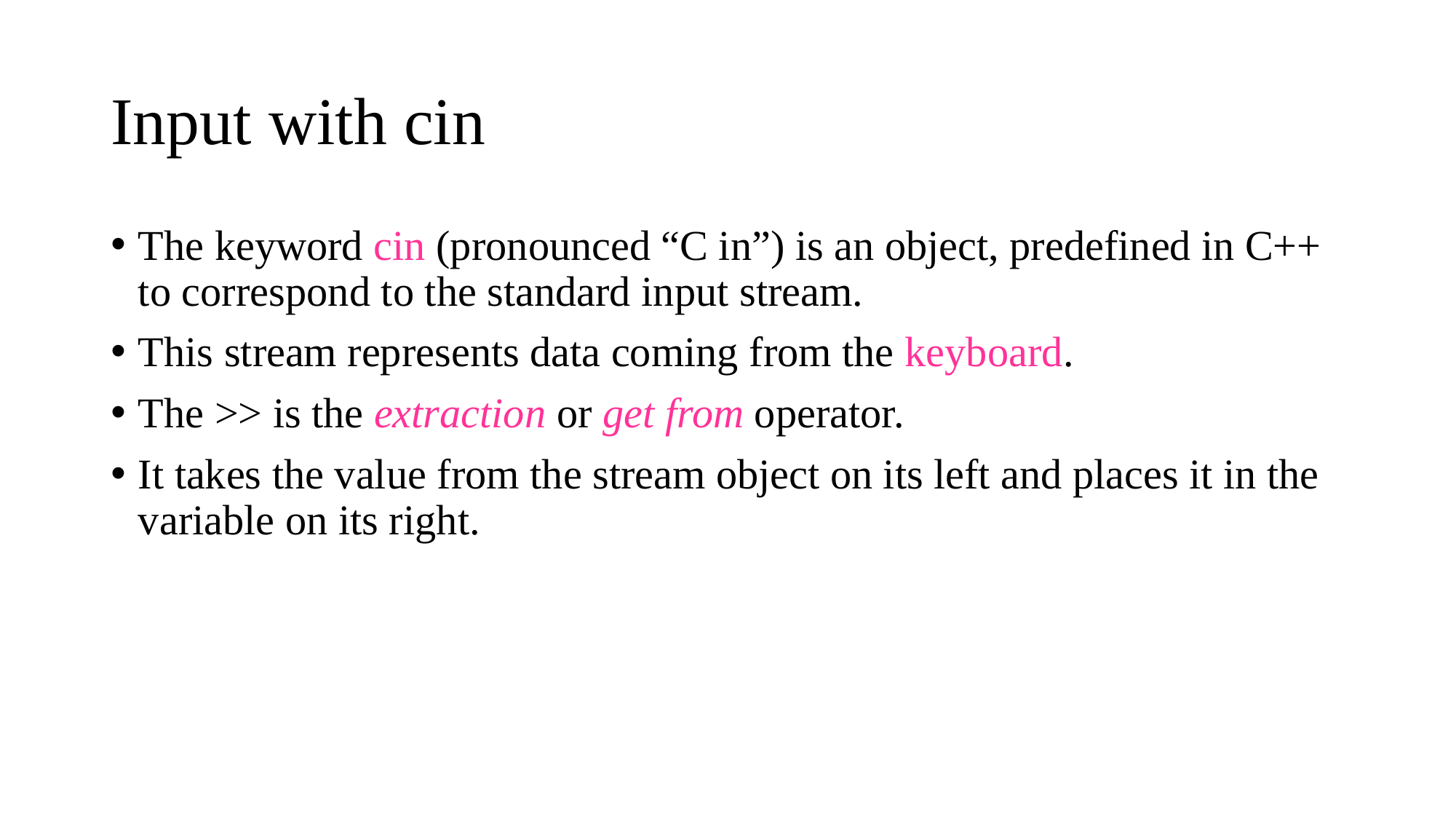

# Input with cin
The keyword cin (pronounced “C in”) is an object, predefined in C++ to correspond to the standard input stream.
This stream represents data coming from the keyboard.
The >> is the extraction or get from operator.
It takes the value from the stream object on its left and places it in the variable on its right.